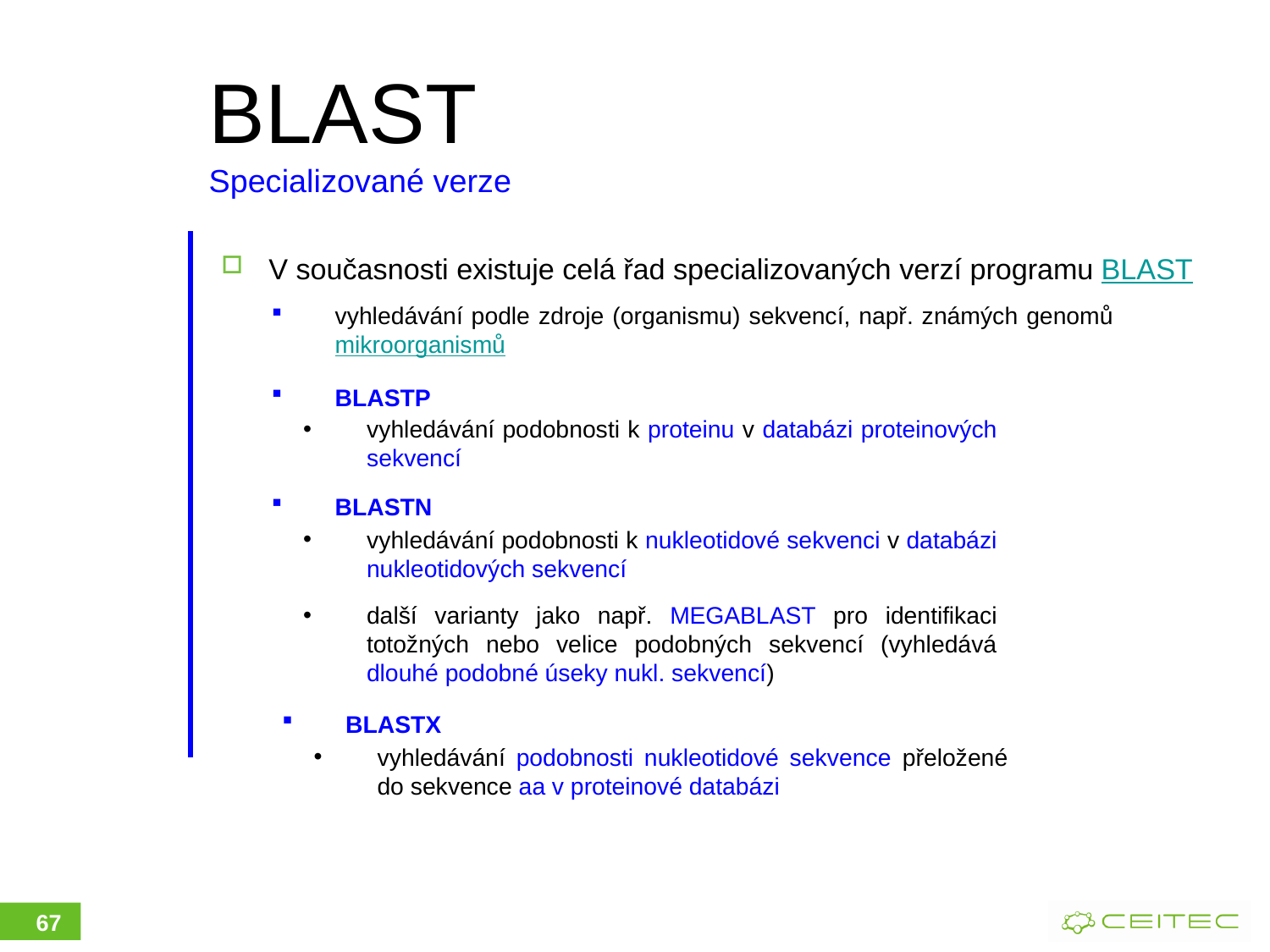

BLAST
Specializované verze

V současnosti existuje celá řad specializovaných verzí programu BLAST
vyhledávání podle zdroje (organismu) sekvencí, např. známých genomů mikroorganismů
BLASTP
vyhledávání podobnosti k proteinu v databázi proteinových sekvencí
BLASTN
vyhledávání podobnosti k nukleotidové sekvenci v databázi nukleotidových sekvencí
další varianty jako např. MEGABLAST pro identifikaci totožných nebo velice podobných sekvencí (vyhledává dlouhé podobné úseky nukl. sekvencí)
BLASTX
vyhledávání podobnosti nukleotidové sekvence přeložené do sekvence aa v proteinové databázi